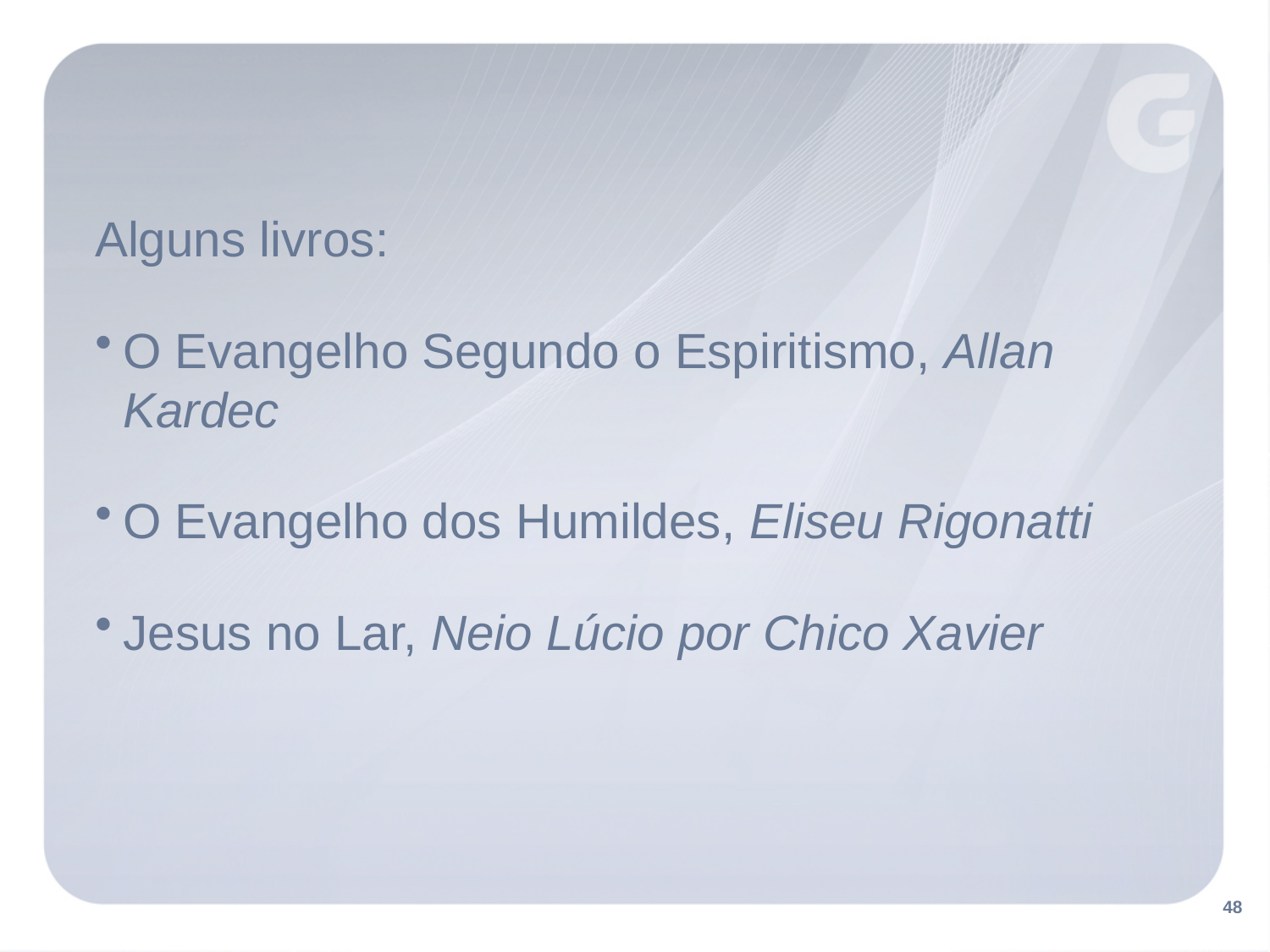

Alguns livros:
O Evangelho Segundo o Espiritismo, Allan Kardec
O Evangelho dos Humildes, Eliseu Rigonatti
Jesus no Lar, Neio Lúcio por Chico Xavier
48